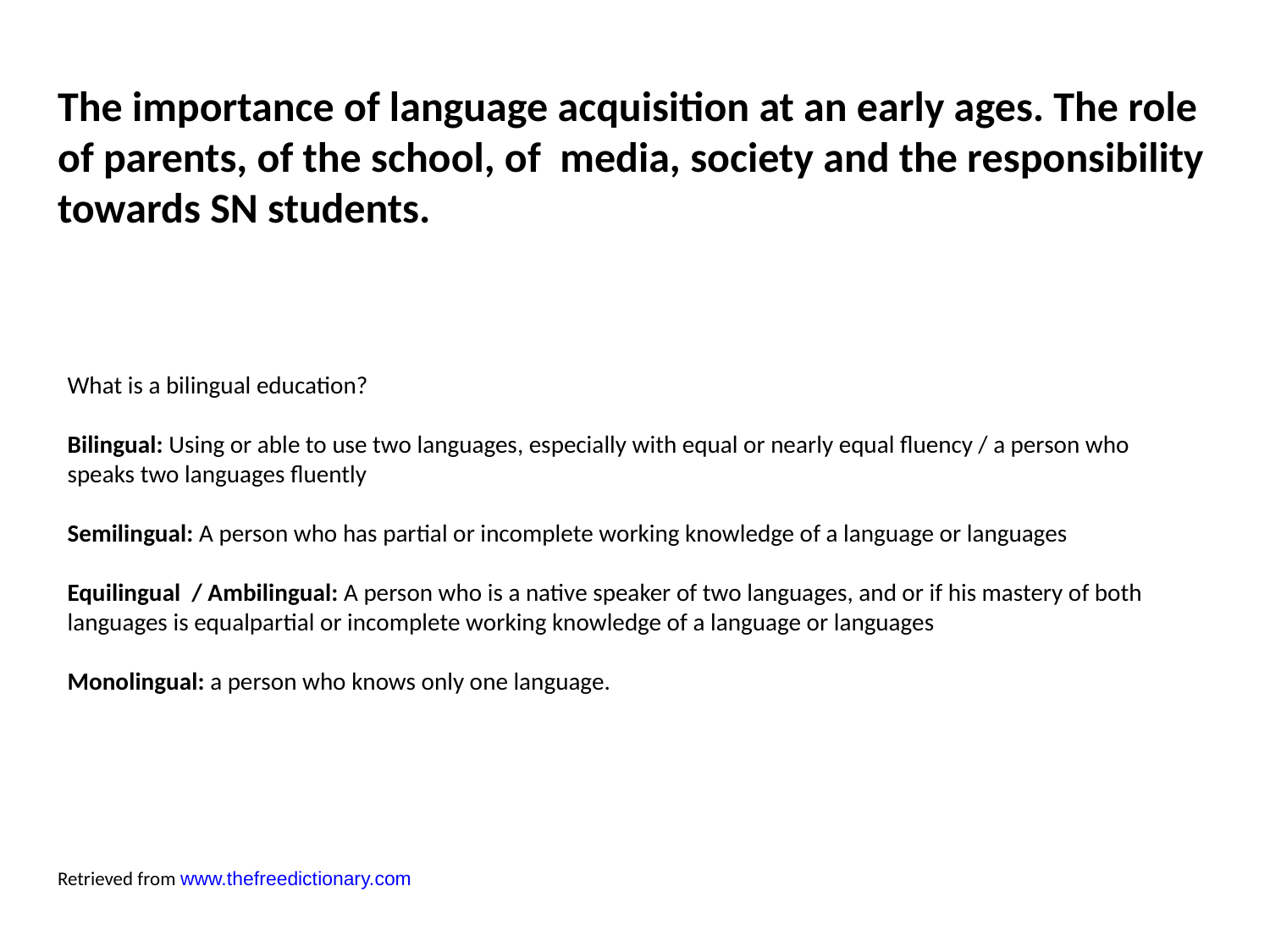

The importance of language acquisition at an early ages. The role of parents, of the school, of  media, society and the responsibility towards SN students.

What is a bilingual education?

Bilingual: Using or able to use two languages, especially with equal or nearly equal fluency / a person who speaks two languages fluently

Semilingual: A person who has partial or incomplete working knowledge of a language or languages

Equilingual  / Ambilingual: A person who is a native speaker of two languages, and or if his mastery of both languages is equalpartial or incomplete working knowledge of a language or languages

Monolingual: a person who knows only one language.
Retrieved from www.thefreedictionary.com